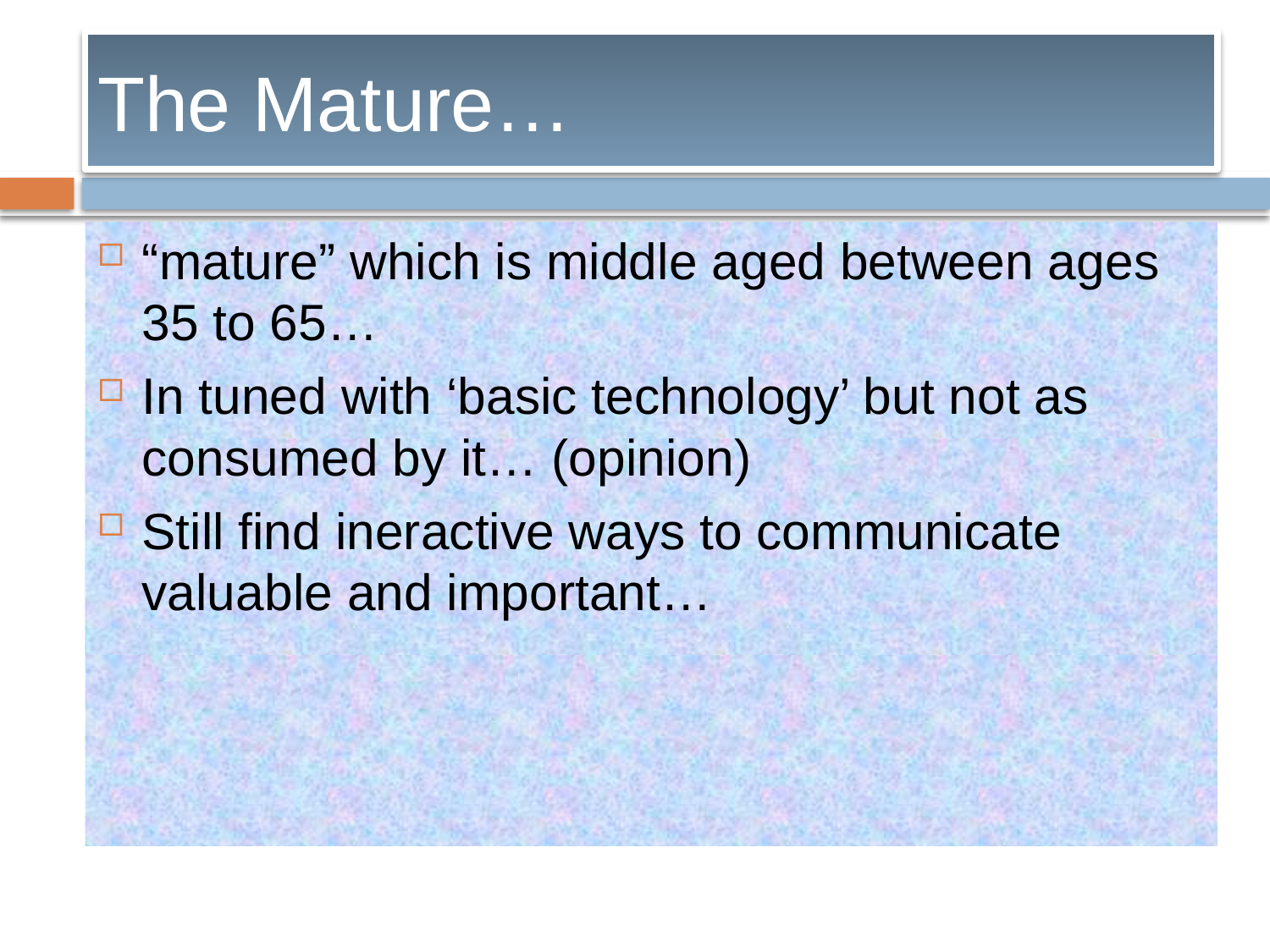

# The Mature…
“mature” which is middle aged between ages 35 to 65…
In tuned with ‘basic technology’ but not as consumed by it… (opinion)
Still find ineractive ways to communicate valuable and important…